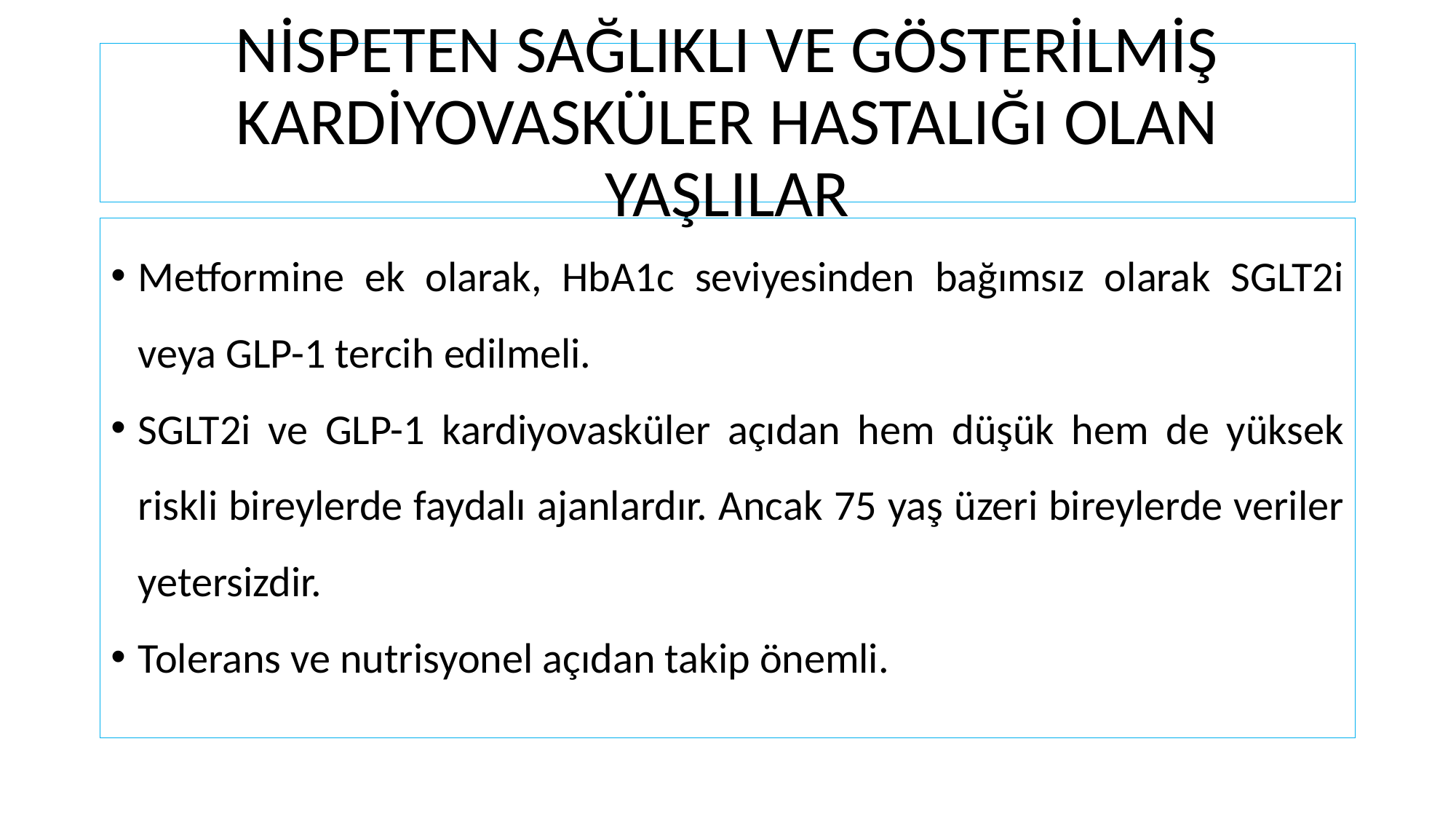

# NİSPETEN SAĞLIKLI VE GÖSTERİLMİŞ KARDİYOVASKÜLER HASTALIĞI OLAN YAŞLILAR
Metformine ek olarak, HbA1c seviyesinden bağımsız olarak SGLT2i veya GLP-1 tercih edilmeli.
SGLT2i ve GLP-1 kardiyovasküler açıdan hem düşük hem de yüksek riskli bireylerde faydalı ajanlardır. Ancak 75 yaş üzeri bireylerde veriler yetersizdir.
Tolerans ve nutrisyonel açıdan takip önemli.